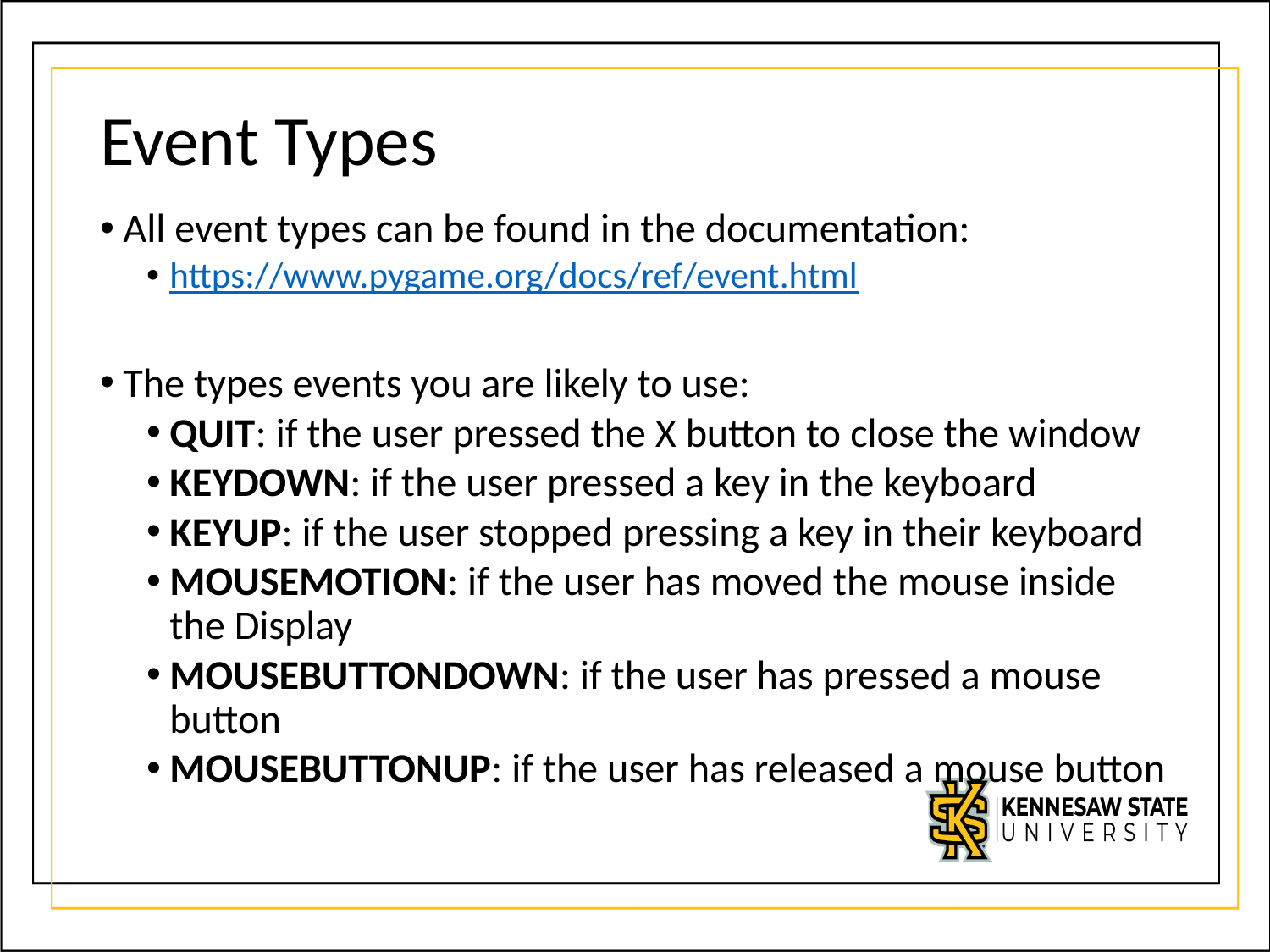

# Event Types
All event types can be found in the documentation:
https://www.pygame.org/docs/ref/event.html

The types events you are likely to use:
QUIT: if the user pressed the X button to close the window
KEYDOWN: if the user pressed a key in the keyboard
KEYUP: if the user stopped pressing a key in their keyboard
MOUSEMOTION: if the user has moved the mouse inside the Display
MOUSEBUTTONDOWN: if the user has pressed a mouse button
MOUSEBUTTONUP: if the user has released a mouse button